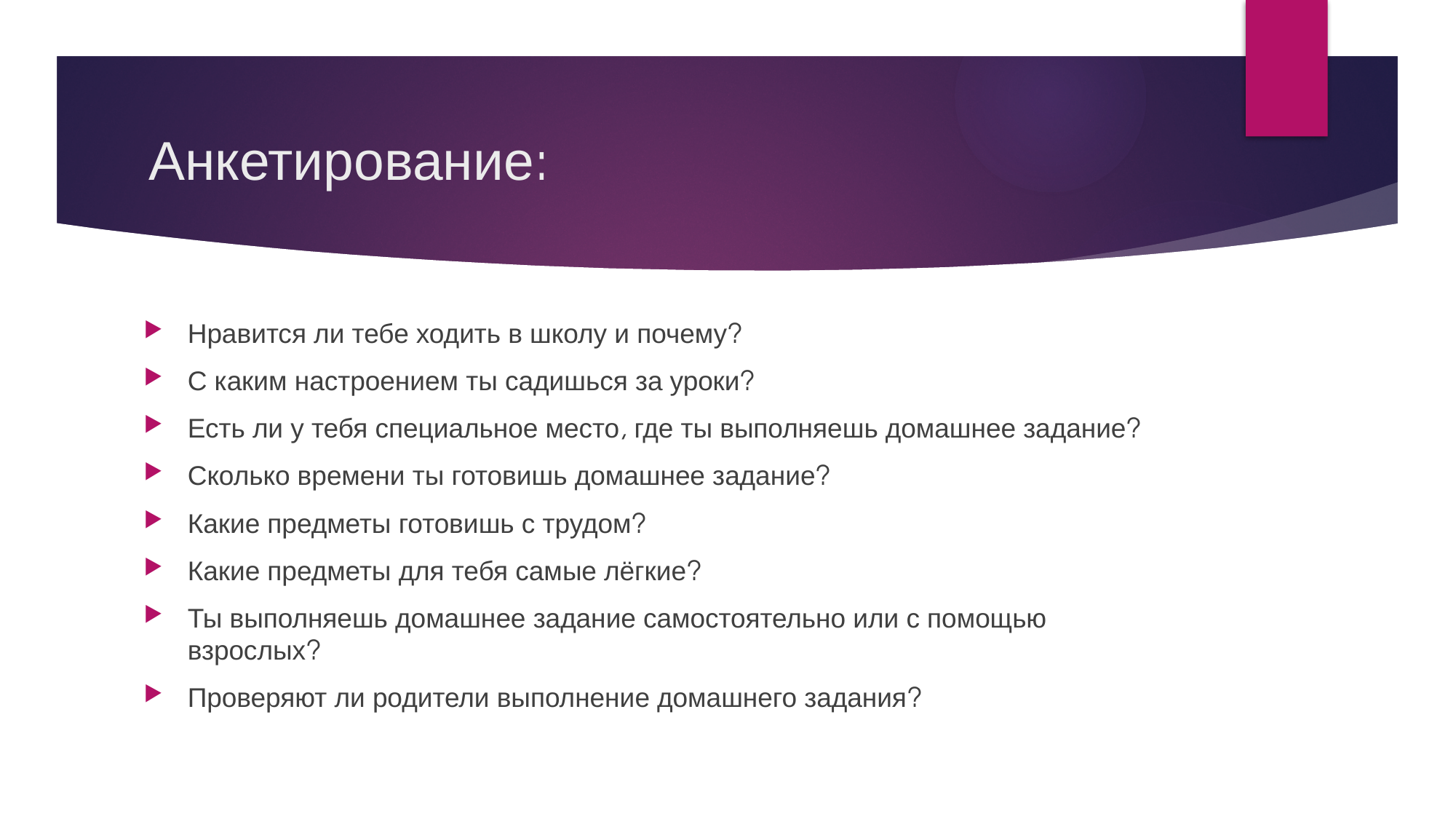

# Анкетирование:
Нравится ли тебе ходить в школу и почему?
С каким настроением ты садишься за уроки?
Есть ли у тебя специальное место, где ты выполняешь домашнее задание?
Сколько времени ты готовишь домашнее задание?
Какие предметы готовишь с трудом?
Какие предметы для тебя самые лёгкие?
Ты выполняешь домашнее задание самостоятельно или с помощью взрослых?
Проверяют ли родители выполнение домашнего задания?